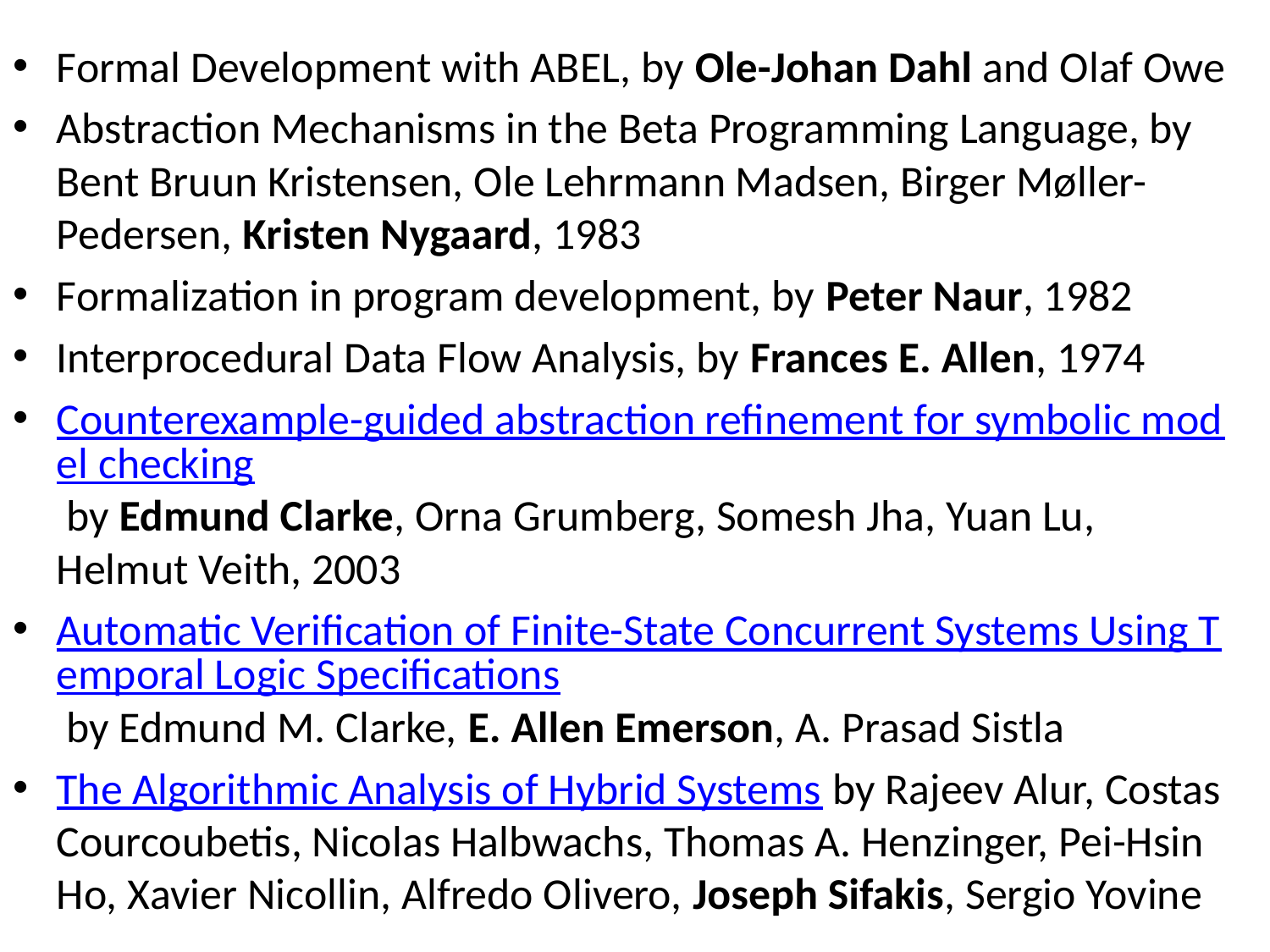

Formal Development with ABEL, by Ole-Johan Dahl and Olaf Owe
Abstraction Mechanisms in the Beta Programming Language, by Bent Bruun Kristensen, Ole Lehrmann Madsen, Birger Møller-Pedersen, Kristen Nygaard, 1983
Formalization in program development, by Peter Naur, 1982
Interprocedural Data Flow Analysis, by Frances E. Allen, 1974
Counterexample-guided abstraction refinement for symbolic model checking by Edmund Clarke, Orna Grumberg, Somesh Jha, Yuan Lu, Helmut Veith, 2003
Automatic Verification of Finite-State Concurrent Systems Using Temporal Logic Specifications by Edmund M. Clarke, E. Allen Emerson, A. Prasad Sistla
The Algorithmic Analysis of Hybrid Systems by Rajeev Alur, Costas Courcoubetis, Nicolas Halbwachs, Thomas A. Henzinger, Pei-Hsin Ho, Xavier Nicollin, Alfredo Olivero, Joseph Sifakis, Sergio Yovine